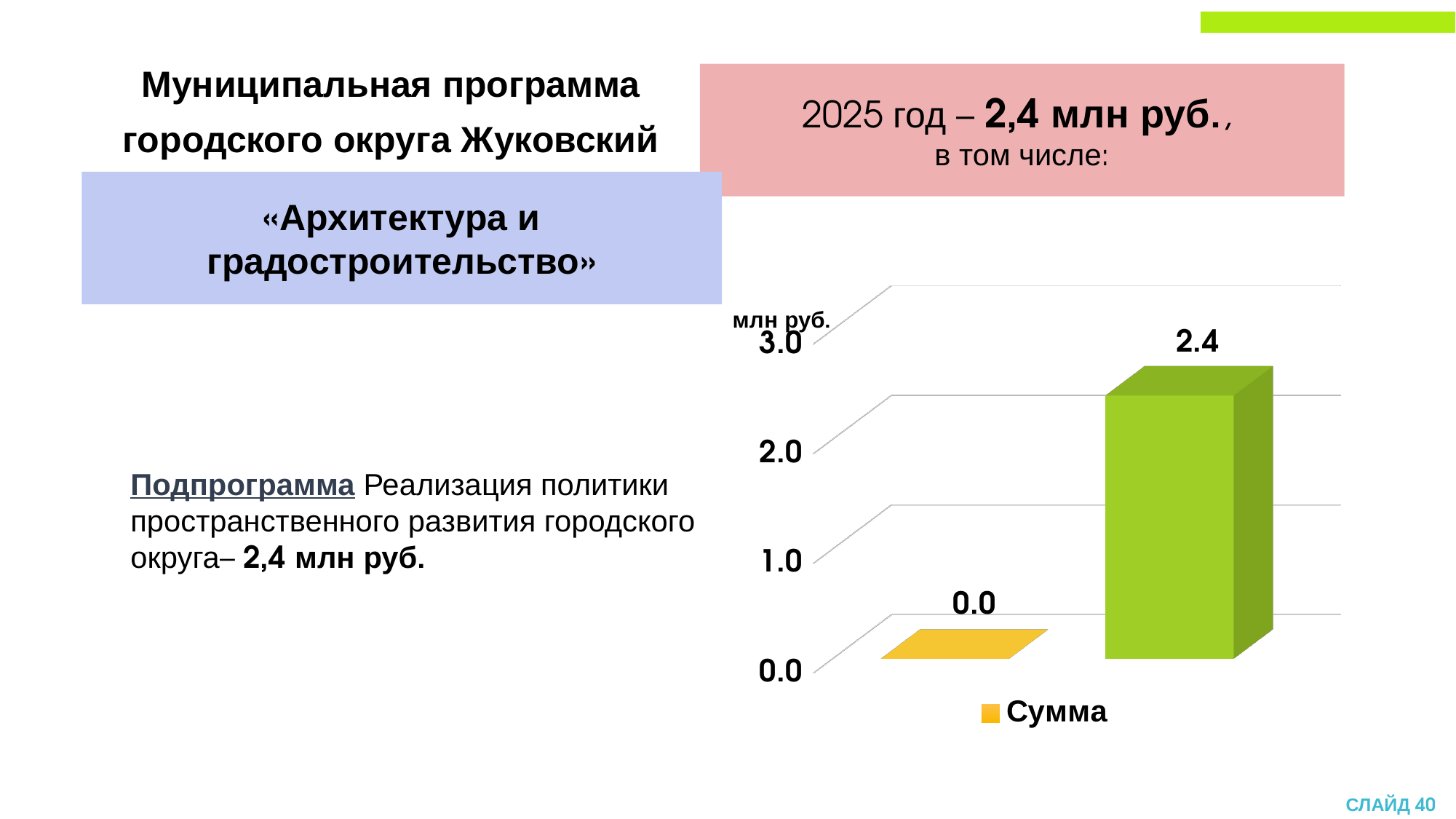

Муниципальная программа
городского округа Жуковский
2025 год – 2,4 млн руб.,
в том числе:

«Архитектура и градостроительство»

[unsupported chart]

Подпрограмма Реализация политики пространственного развития городского округа– 2,4 млн руб.
СЛАЙД 40